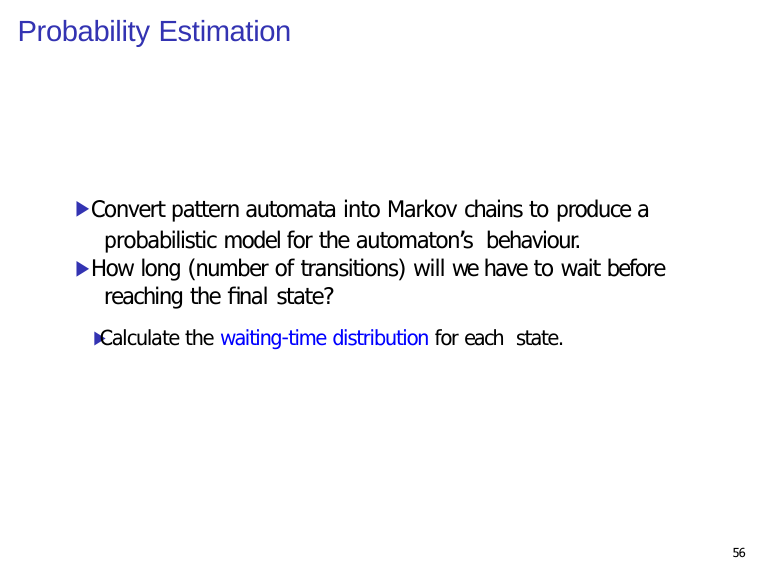

# Probability Estimation
▶   Convert pattern automata into Markov chains to produce a  probabilistic model for the automaton’s behaviour.
▶   How long (number of transitions) will we have to wait before  reaching the final state?
▶      Calculate the waiting-time distribution for each  state.
56